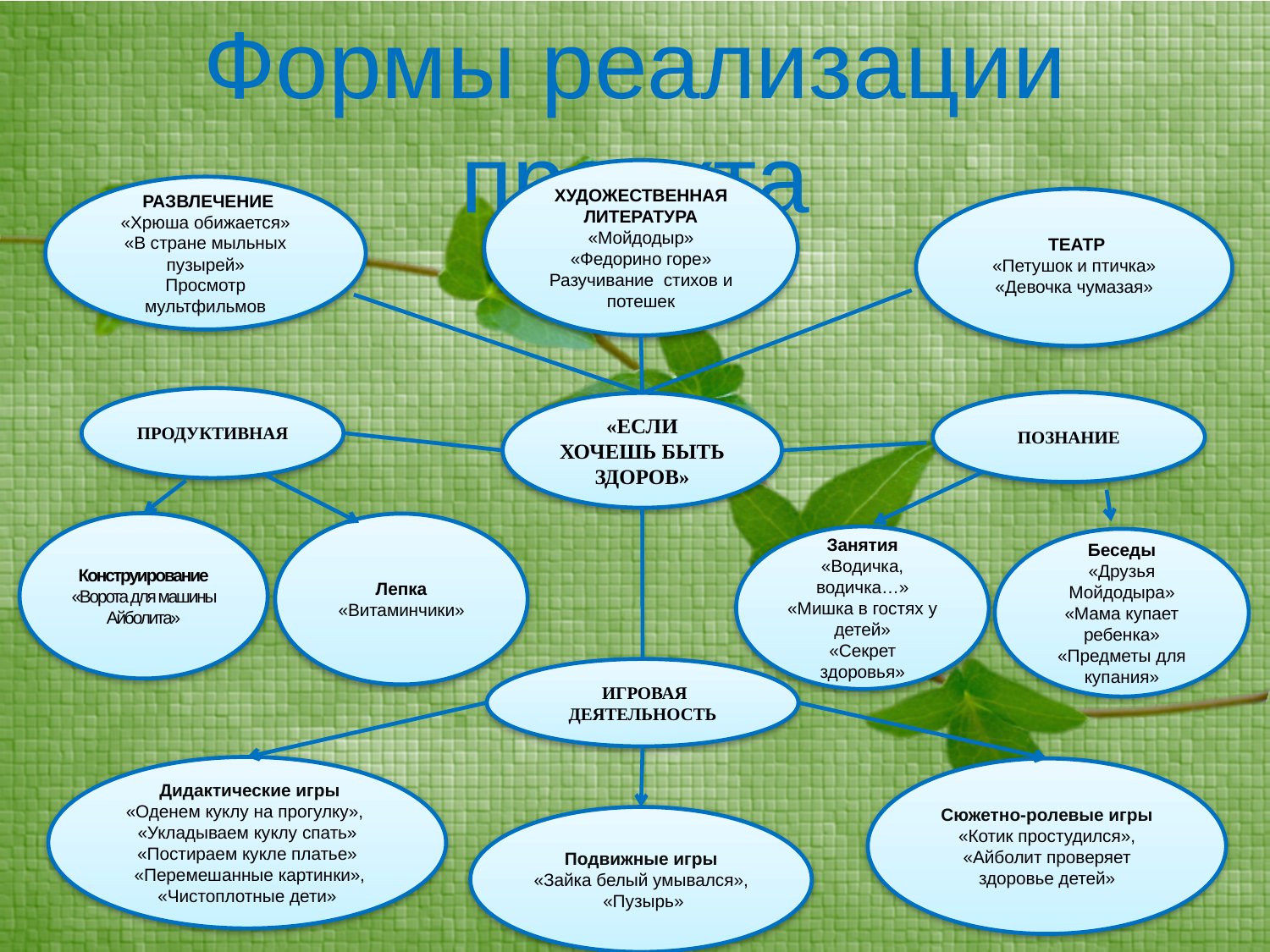

# Формы реализации проекта

ХУДОЖЕСТВЕННАЯ ЛИТЕРАТУРА
«Мойдодыр»
«Федорино горе»
Разучивание  стихов и потешек

 РАЗВЛЕЧЕНИЕ
«Хрюша обижается»
«В стране мыльных пузырей»
Просмотр мультфильмов

 ТЕАТР
«Петушок и птичка»
«Девочка чумазая»

ПРОДУКТИВНАЯ
ПОЗНАНИЕ
«ЕСЛИ ХОЧЕШЬ БЫТЬ ЗДОРОВ»
Конструирование
«Ворота для машины Айболита»
Лепка
«Витаминчики»

Занятия
«Водичка, водичка…»
«Мишка в гостях у детей»
«Секрет здоровья»

Беседы
«Друзья Мойдодыра»
«Мама купает ребенка»
«Предметы для купания»
 ИГРОВАЯ ДЕЯТЕЛЬНОСТЬ
 Дидактические игры
«Оденем куклу на прогулку»,  «Укладываем куклу спать»
«Постираем кукле платье»
 «Перемешанные картинки», «Чистоплотные дети»
Сюжетно-ролевые игры
«Котик простудился», «Айболит проверяет здоровье детей»
Подвижные игры
«Зайка белый умывался»,
 «Пузырь»